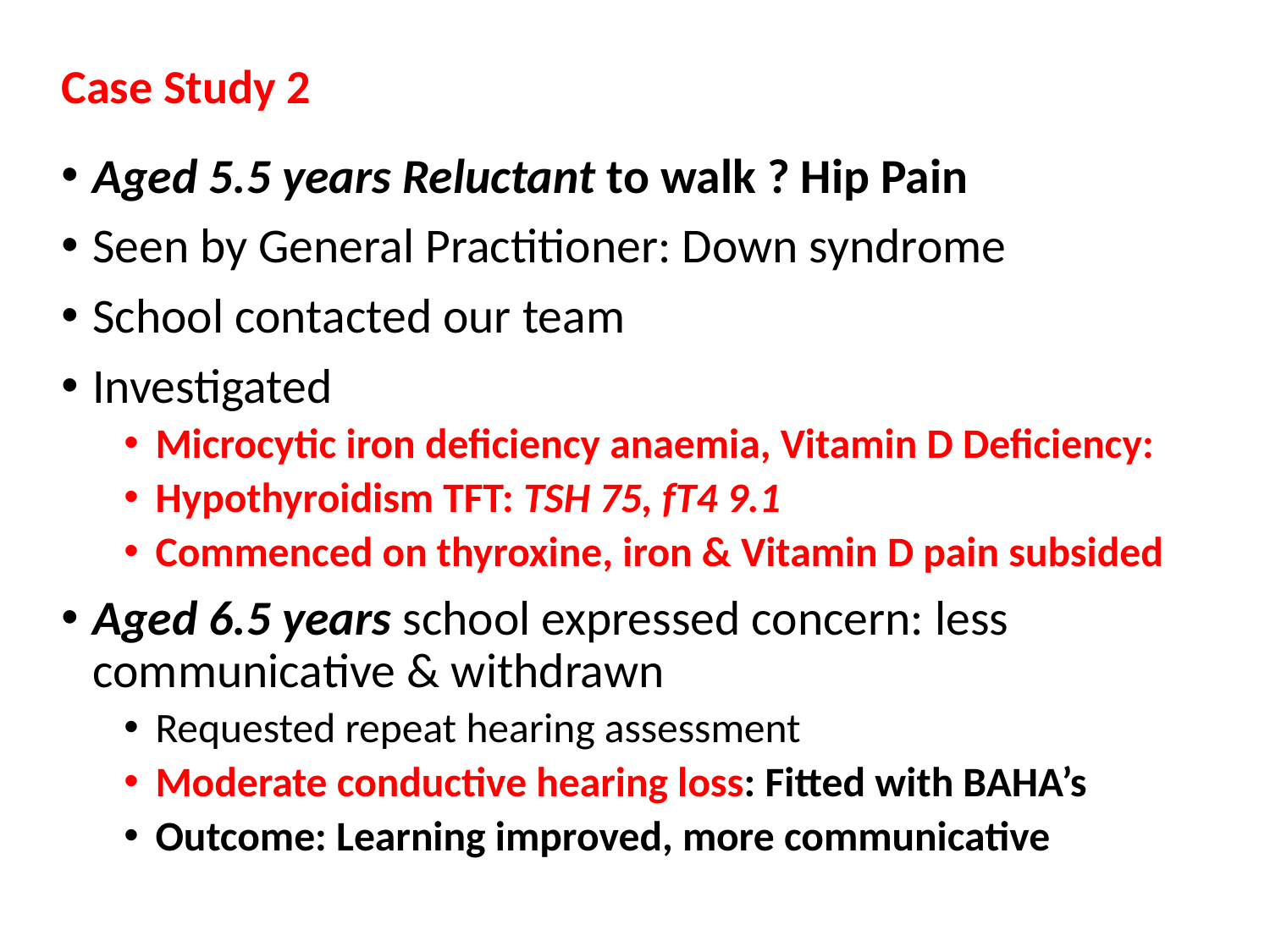

# Case Study 2
Aged 5.5 years Reluctant to walk ? Hip Pain
Seen by General Practitioner: Down syndrome
School contacted our team
Investigated
Microcytic iron deficiency anaemia, Vitamin D Deficiency:
Hypothyroidism TFT: TSH 75, fT4 9.1
Commenced on thyroxine, iron & Vitamin D pain subsided
Aged 6.5 years school expressed concern: less communicative & withdrawn
Requested repeat hearing assessment
Moderate conductive hearing loss: Fitted with BAHA’s
Outcome: Learning improved, more communicative